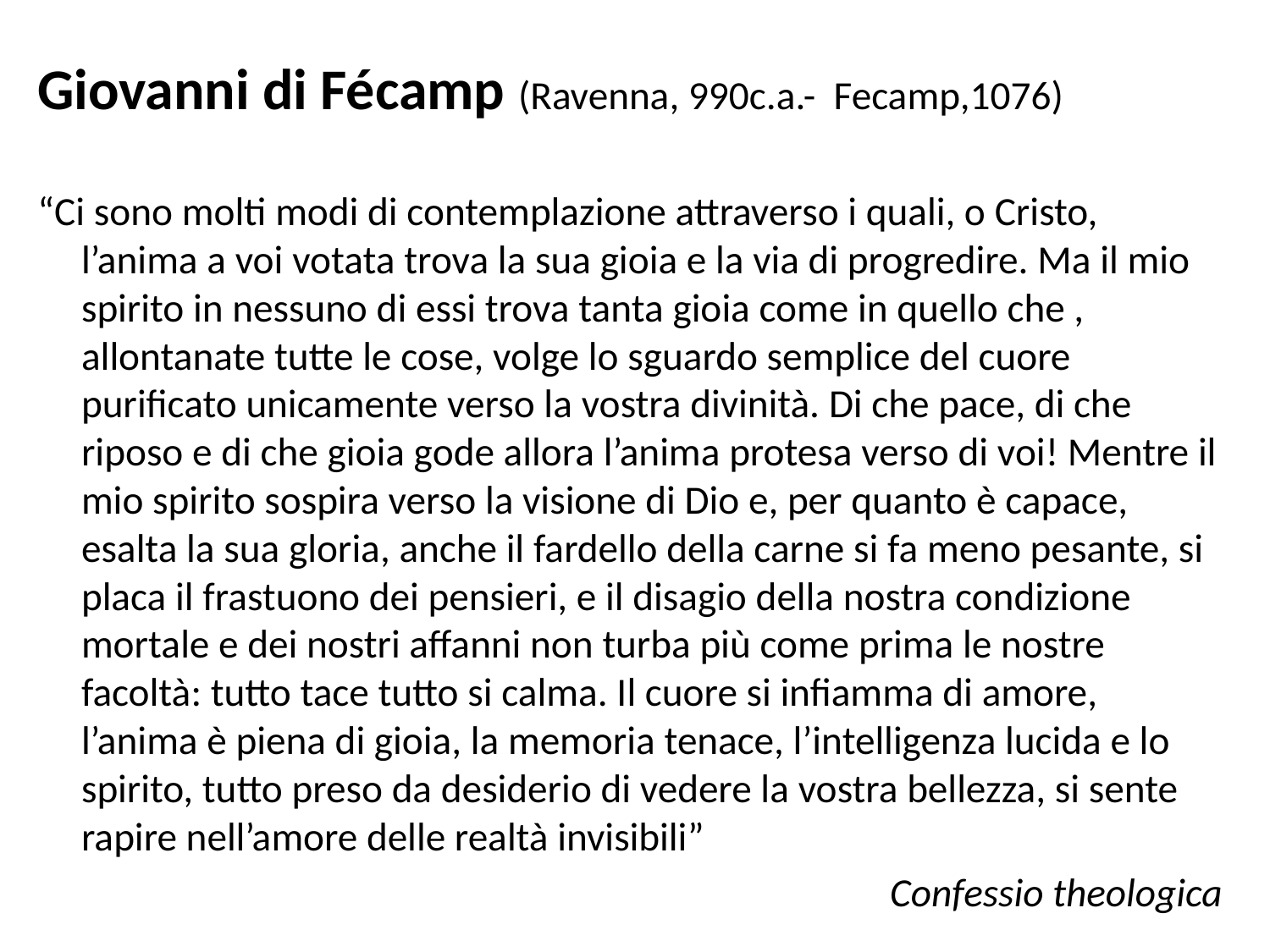

Giovanni di Fécamp (Ravenna, 990c.a.-  Fecamp,1076)

“Ci sono molti modi di contemplazione attraverso i quali, o Cristo, l’anima a voi votata trova la sua gioia e la via di progredire. Ma il mio spirito in nessuno di essi trova tanta gioia come in quello che , allontanate tutte le cose, volge lo sguardo semplice del cuore purificato unicamente verso la vostra divinità. Di che pace, di che riposo e di che gioia gode allora l’anima protesa verso di voi! Mentre il mio spirito sospira verso la visione di Dio e, per quanto è capace, esalta la sua gloria, anche il fardello della carne si fa meno pesante, si placa il frastuono dei pensieri, e il disagio della nostra condizione mortale e dei nostri affanni non turba più come prima le nostre facoltà: tutto tace tutto si calma. Il cuore si infiamma di amore, l’anima è piena di gioia, la memoria tenace, l’intelligenza lucida e lo spirito, tutto preso da desiderio di vedere la vostra bellezza, si sente rapire nell’amore delle realtà invisibili”
Confessio theologica